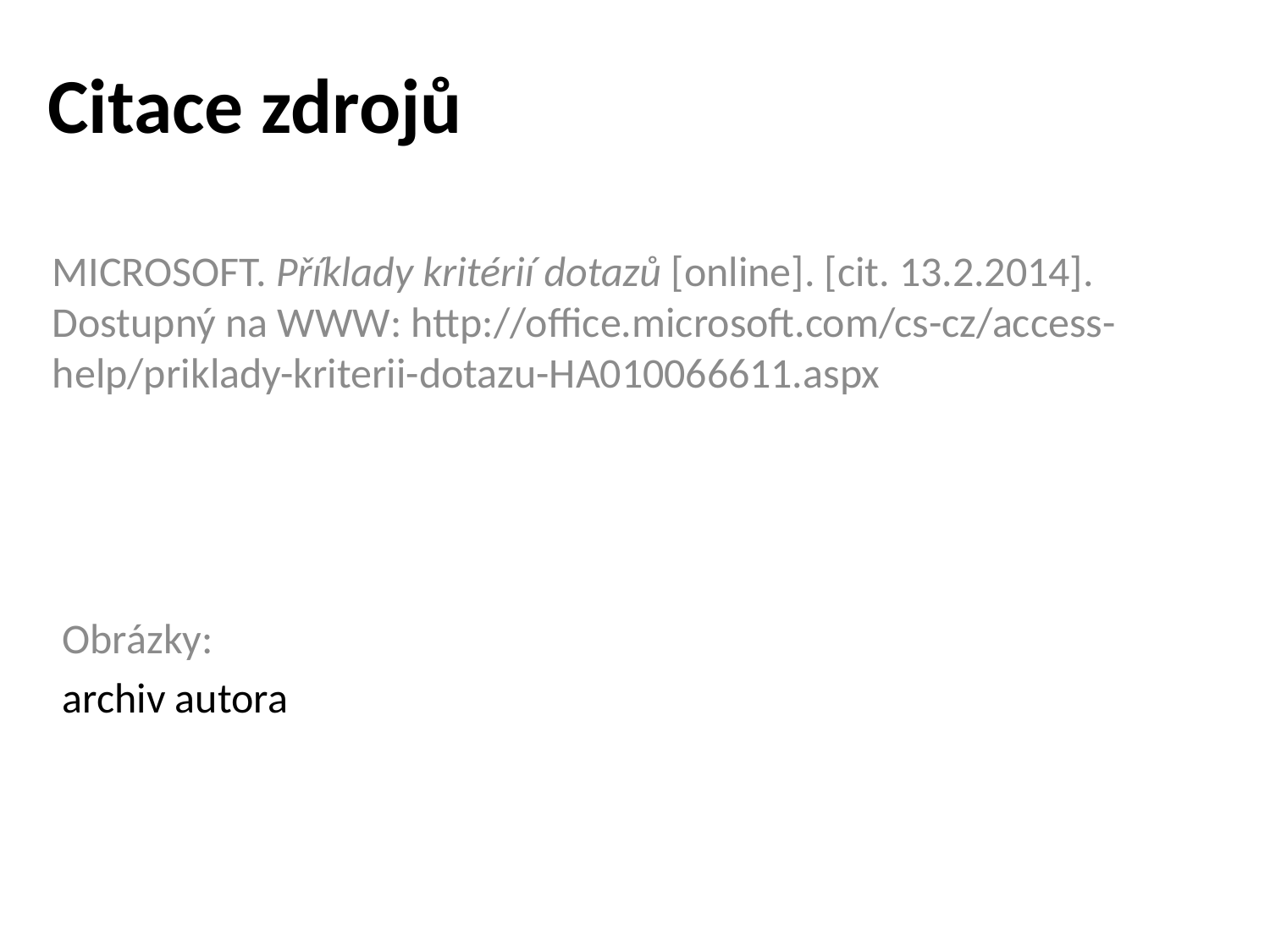

# Citace zdrojů
MICROSOFT. Příklady kritérií dotazů [online]. [cit. 13.2.2014]. Dostupný na WWW: http://office.microsoft.com/cs-cz/access-help/priklady-kriterii-dotazu-HA010066611.aspx

Obrázky:
archiv autora